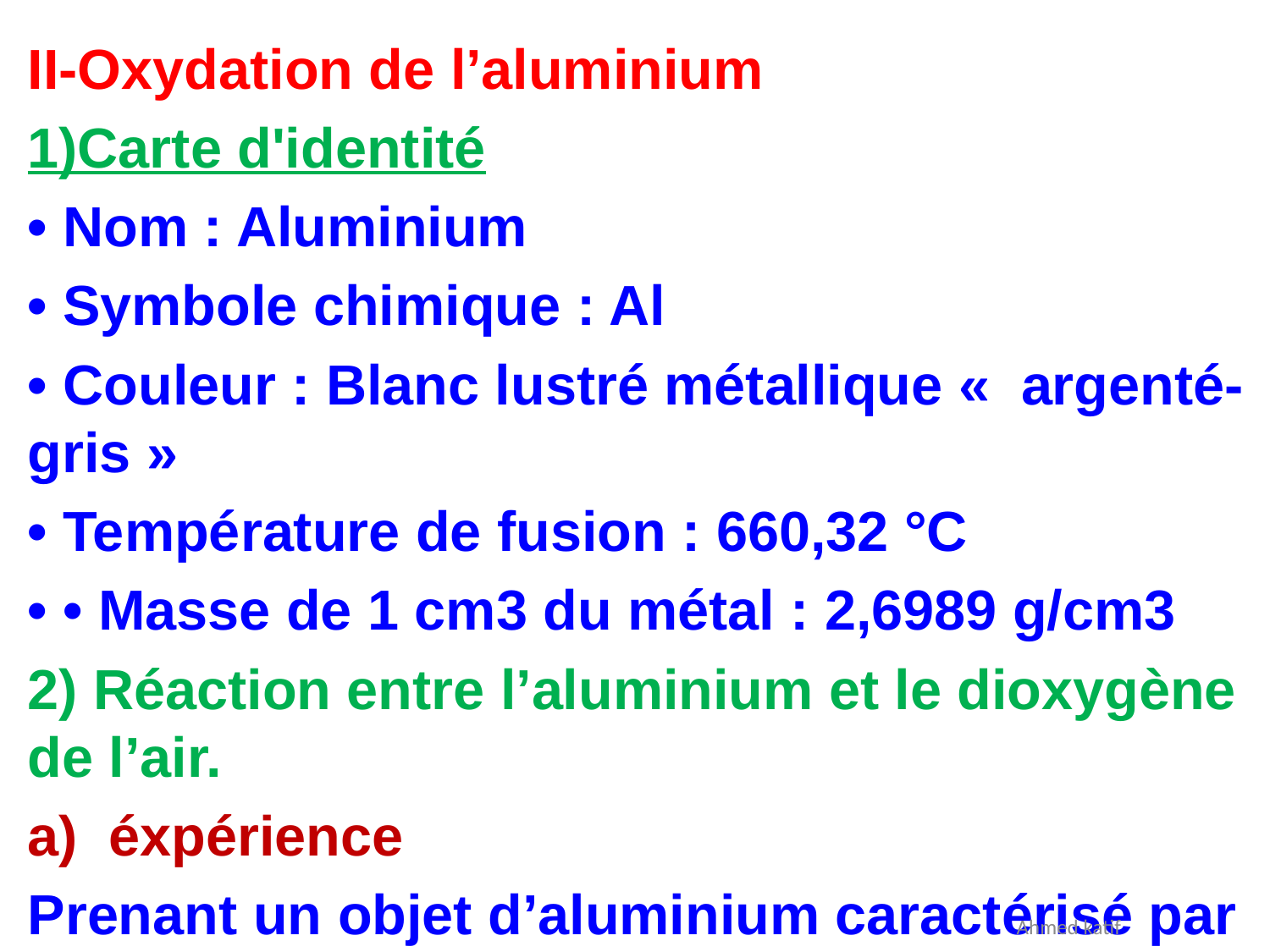

II-Oxydation de l’aluminium
1)Carte d'identité
• Nom : Aluminium
• Symbole chimique : Al
• Couleur : Blanc lustré métallique «  argenté- gris »
• Température de fusion : 660,32 °C
• • Masse de 1 cm3 du métal : 2,6989 g/cm3
2) Réaction entre l’aluminium et le dioxygène de l’air.
a)  éxpérience
Prenant un objet d’aluminium caractérisé par son éclat «  surface brillante »  et on expose pendant quelques jours à l’air.

Ahmed katif